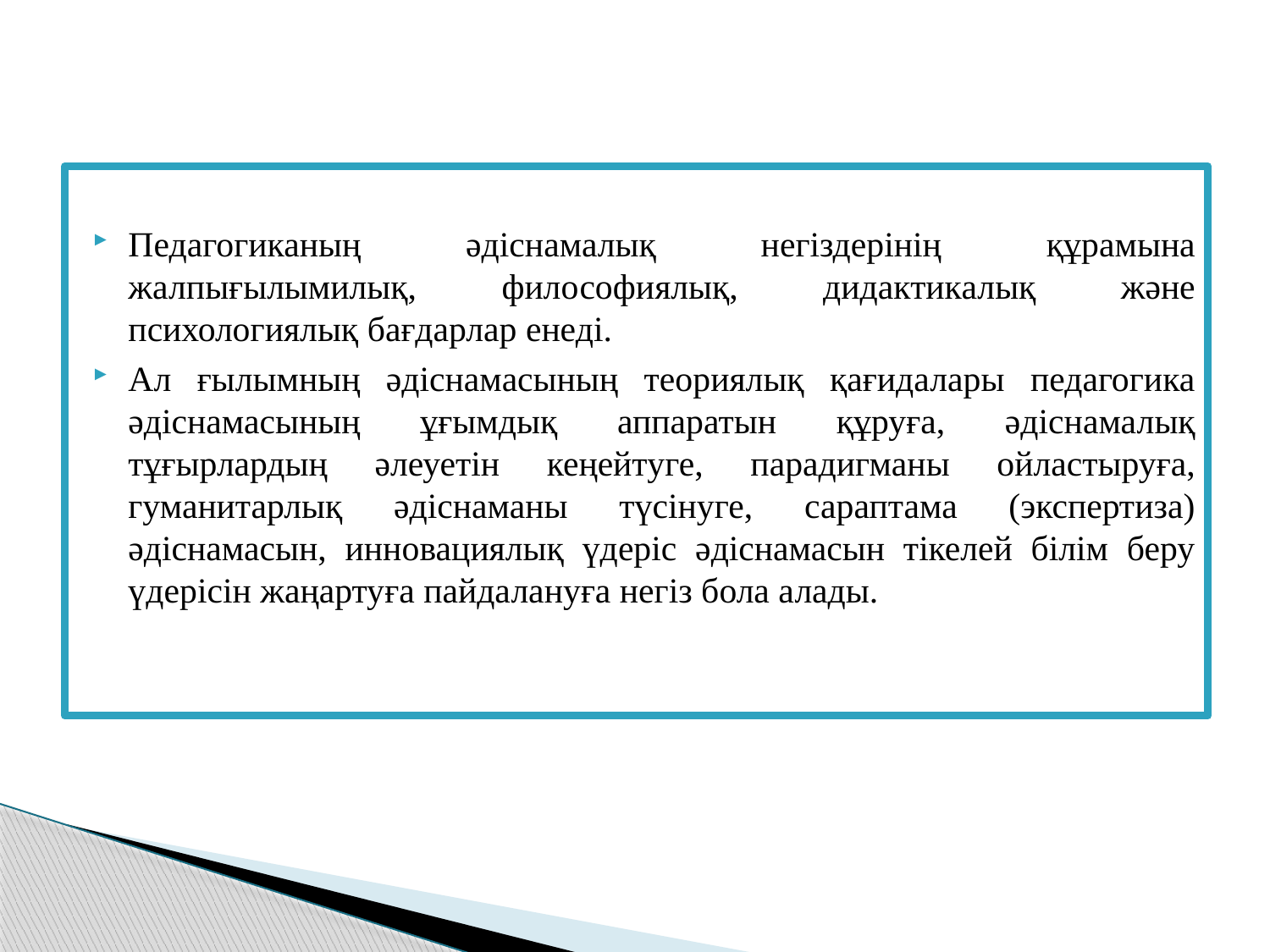

Педагогиканың әдіснамалық негіздерінің құрамына жалпығылымилық, философиялық, дидактикалық және психологиялық бағдарлар енеді.
Ал ғылымның әдіснамасының теориялық қағидалары педагогика әдіснамасының ұғымдық аппаратын құруға, әдіснамалық тұғырлардың әлеуетін кеңейтуге, парадигманы ойластыруға, гуманитарлық әдіснаманы түсінуге, сараптама (экспертиза) әдіснамасын, инновациялық үдеріс әдіснамасын тікелей білім беру үдерісін жаңартуға пайдалануға негіз бола алады.